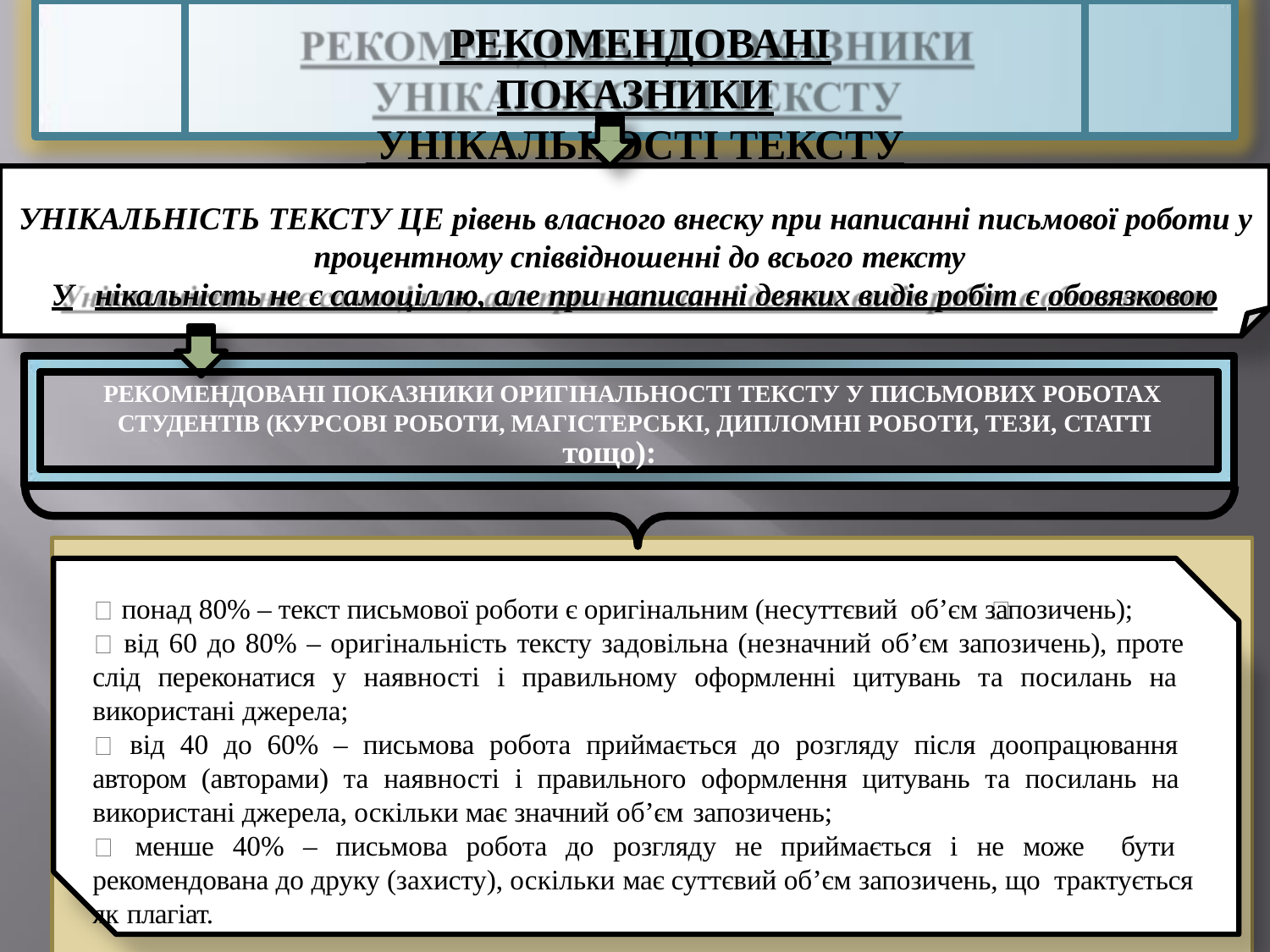

# РЕКОМЕНДОВАНІ ПОКАЗНИКИ
 УНІКАЛЬНОСТІ ТЕКСТУ

УНІКАЛЬНІСТЬ ТЕКСТУ ЦЕ рівень власного внеску при написанні письмової роботи у  процентному співвідношенні до всього тексту
У нікальність не є самоціллю, але при написанні деяких видів робіт є обовязковою
РЕКОМЕНДОВАНІ ПОКАЗНИКИ ОРИГІНАЛЬНОСТІ ТЕКСТУ У ПИСЬМОВИХ РОБОТАХ  СТУДЕНТІВ (КУРСОВІ РОБОТИ, МАГІСТЕРСЬКІ, ДИПЛОМНІ РОБОТИ, ТЕЗИ, СТАТТІ
тощо):
понад 80% – текст письмової роботи є оригінальним (несуттєвий об’єм запозичень);
від 60 до 80% – оригінальність тексту задовільна (незначний об’єм запозичень), проте  слід переконатися у наявності і правильному оформленні цитувань та посилань на  використані джерела;
від 40 до 60% – письмова робота приймається до розгляду після доопрацювання  автором (авторами) та наявності і правильного оформлення цитувань та посилань на  використані джерела, оскільки має значний об’єм запозичень;
менше 40% – письмова робота до розгляду не приймається і не може  бути  рекомендована до друку (захисту), оскільки має суттєвий об’єм запозичень, що  трактується як плагіат.